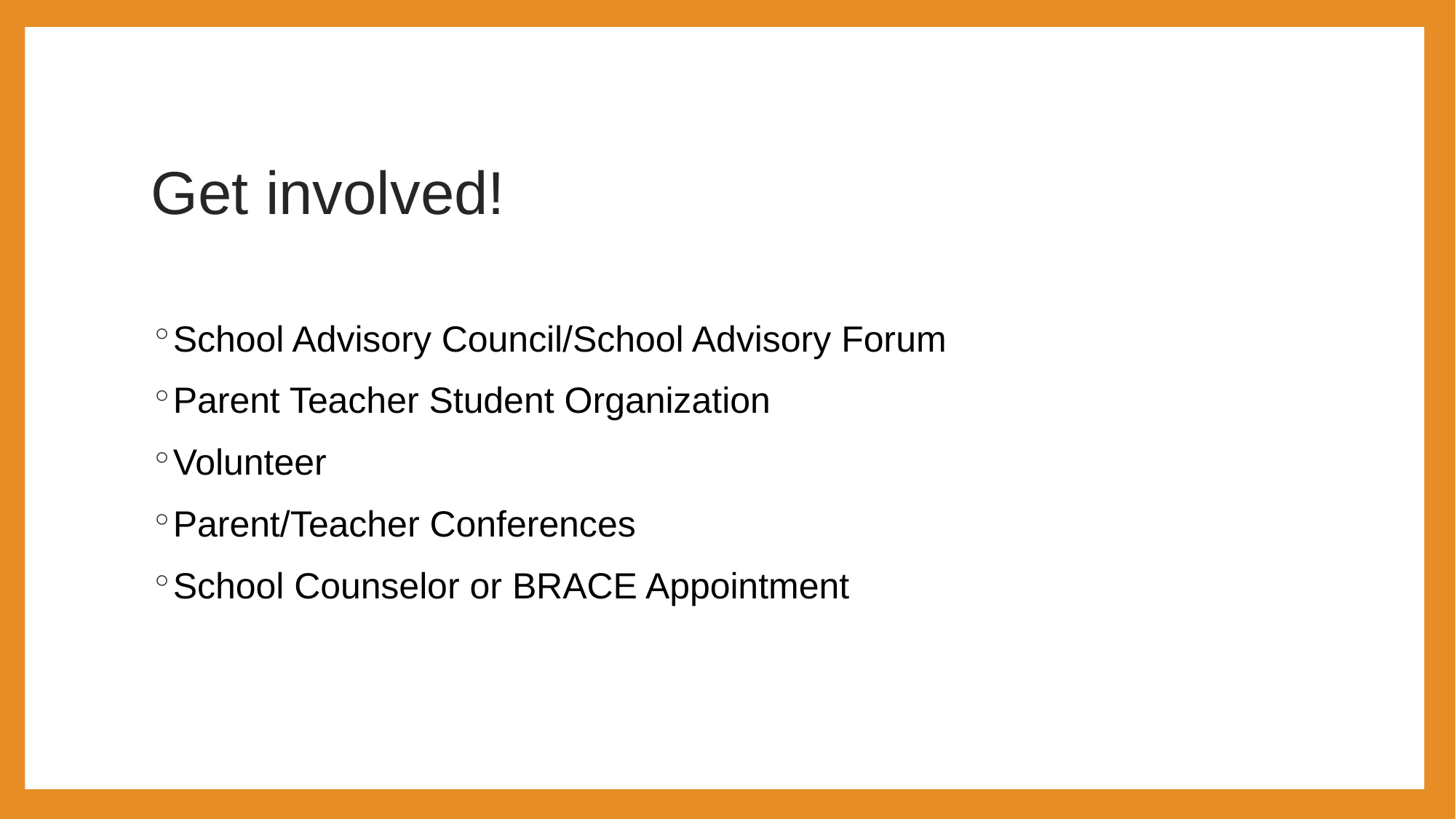

# Get involved!
School Advisory Council/School Advisory Forum
Parent Teacher Student Organization
Volunteer
Parent/Teacher Conferences
School Counselor or BRACE Appointment